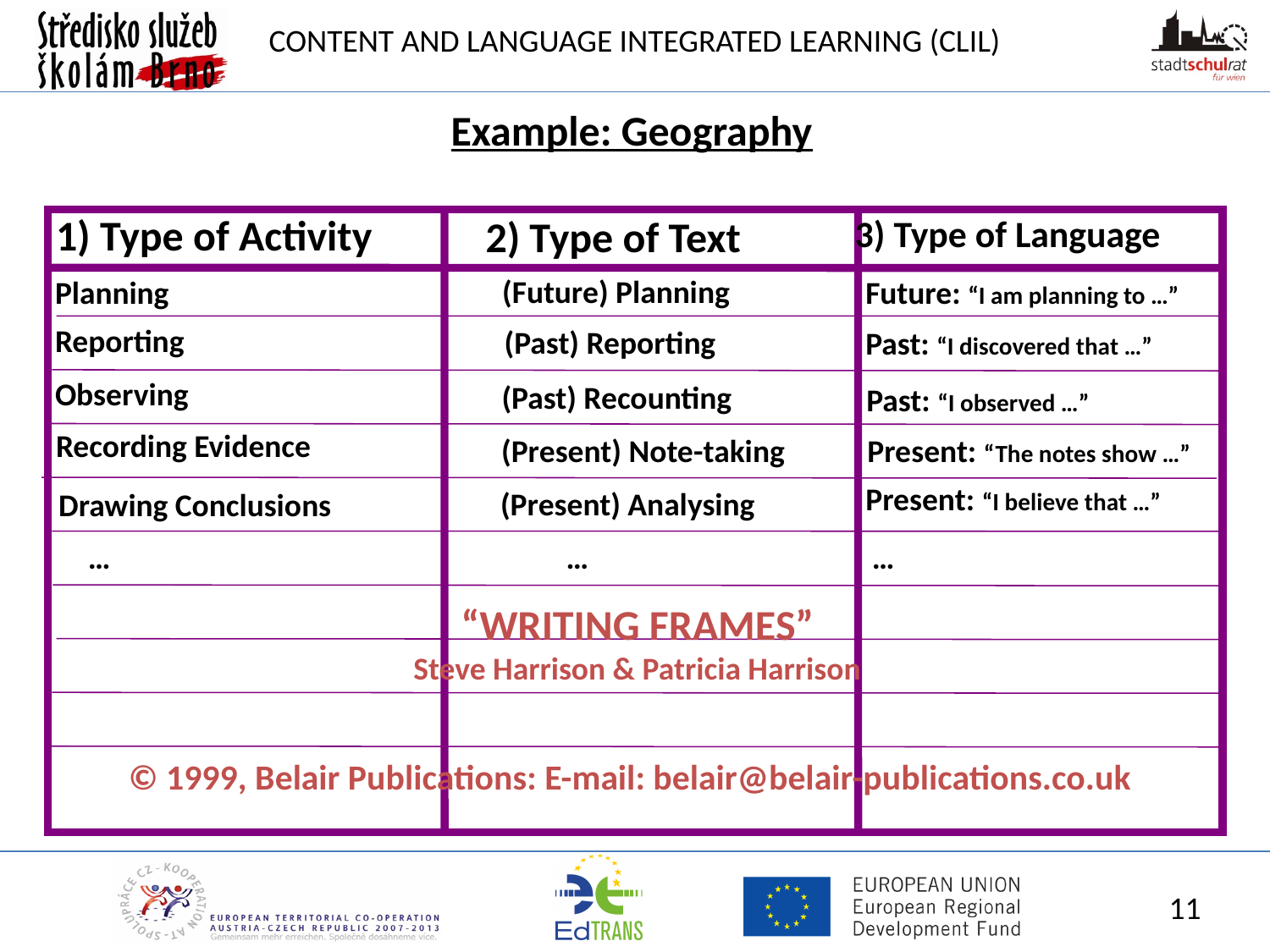

Example: Geography
1) Type of Activity
2) Type of Text
3) Type of Language

(Future) Planning
Planning
Future: “I am planning to …”

Reporting

(Past) Reporting
Past: “I discovered that …”
Observing

(Past) Recounting
Past: “I observed …”
Recording Evidence

(Present) Note-taking
Present: “The notes show …”
Present: “I believe that …”

(Present) Analysing
Drawing Conclusions
…

…
…

“WRITING FRAMES”
Steve Harrison & Patricia Harrison

© 1999, Belair Publications: E-mail: belair@belair-publications.co.uk